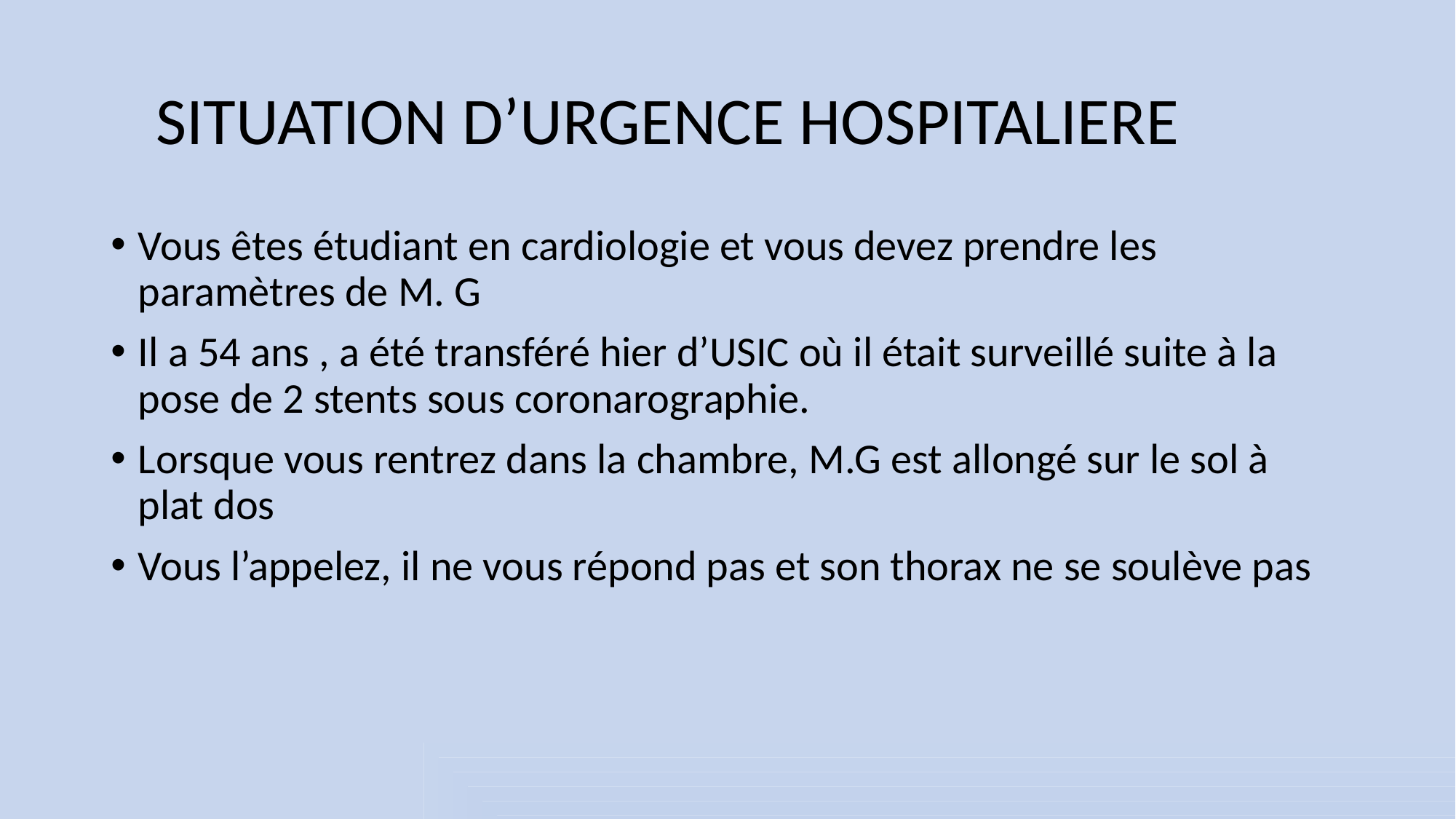

# SITUATION D’URGENCE HOSPITALIERE
Vous êtes étudiant en cardiologie et vous devez prendre les paramètres de M. G
Il a 54 ans , a été transféré hier d’USIC où il était surveillé suite à la pose de 2 stents sous coronarographie.
Lorsque vous rentrez dans la chambre, M.G est allongé sur le sol à plat dos
Vous l’appelez, il ne vous répond pas et son thorax ne se soulève pas